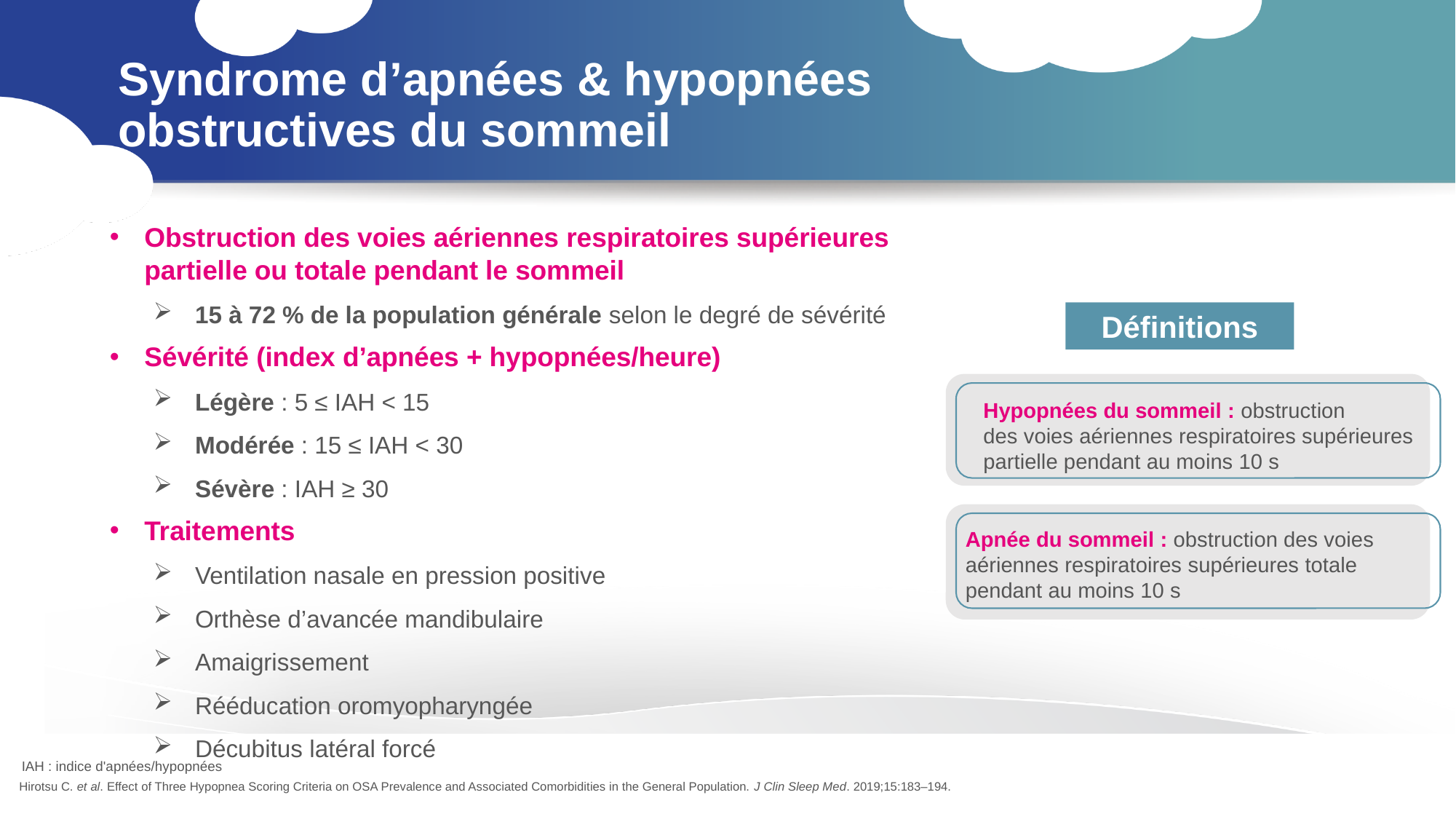

# Syndrome d’apnées & hypopnées obstructives du sommeil
Obstruction des voies aériennes respiratoires supérieures partielle ou totale pendant le sommeil
15 à 72 % de la population générale selon le degré de sévérité
Sévérité (index d’apnées + hypopnées/heure)
Légère : 5 ≤ IAH < 15
Modérée : 15 ≤ IAH < 30
Sévère : IAH ≥ 30
Traitements
Ventilation nasale en pression positive
Orthèse d’avancée mandibulaire
Amaigrissement
Rééducation oromyopharyngée
Décubitus latéral forcé

Définitions

Hypopnées du sommeil : obstruction
des voies aériennes respiratoires supérieures partielle pendant au moins 10 s

Apnée du sommeil : obstruction des voies aériennes respiratoires supérieures totale pendant au moins 10 s

IAH : indice d'apnées/hypopnées
Hirotsu C. et al. Effect of Three Hypopnea Scoring Criteria on OSA Prevalence and Associated Comorbidities in the General Population. J Clin Sleep Med. 2019;15:183–194.